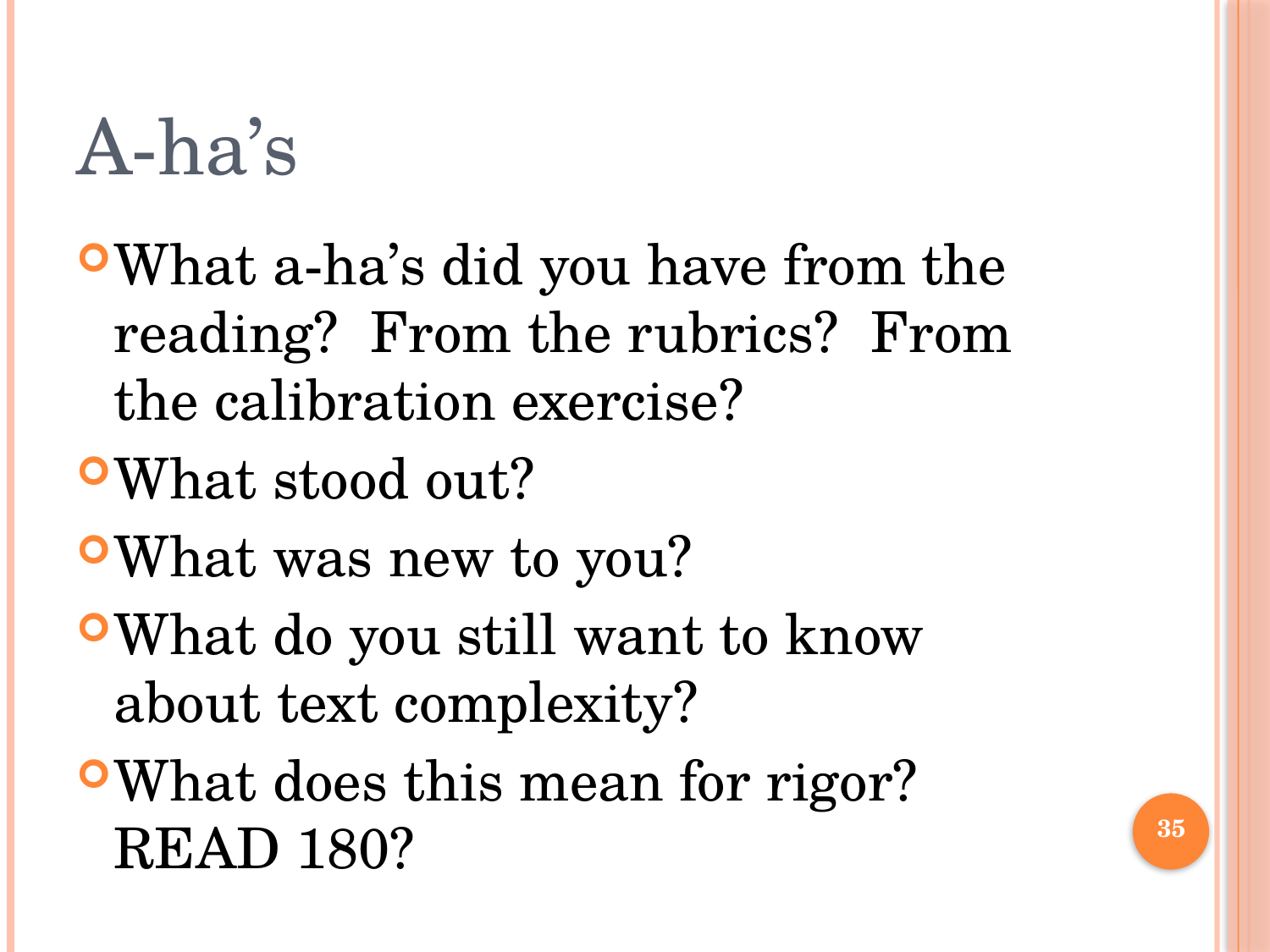

# A-ha’s
What a-ha’s did you have from the reading?  From the rubrics?  From the calibration exercise?
What stood out?
What was new to you?
What do you still want to know about text complexity?
What does this mean for rigor?  READ 180?
35